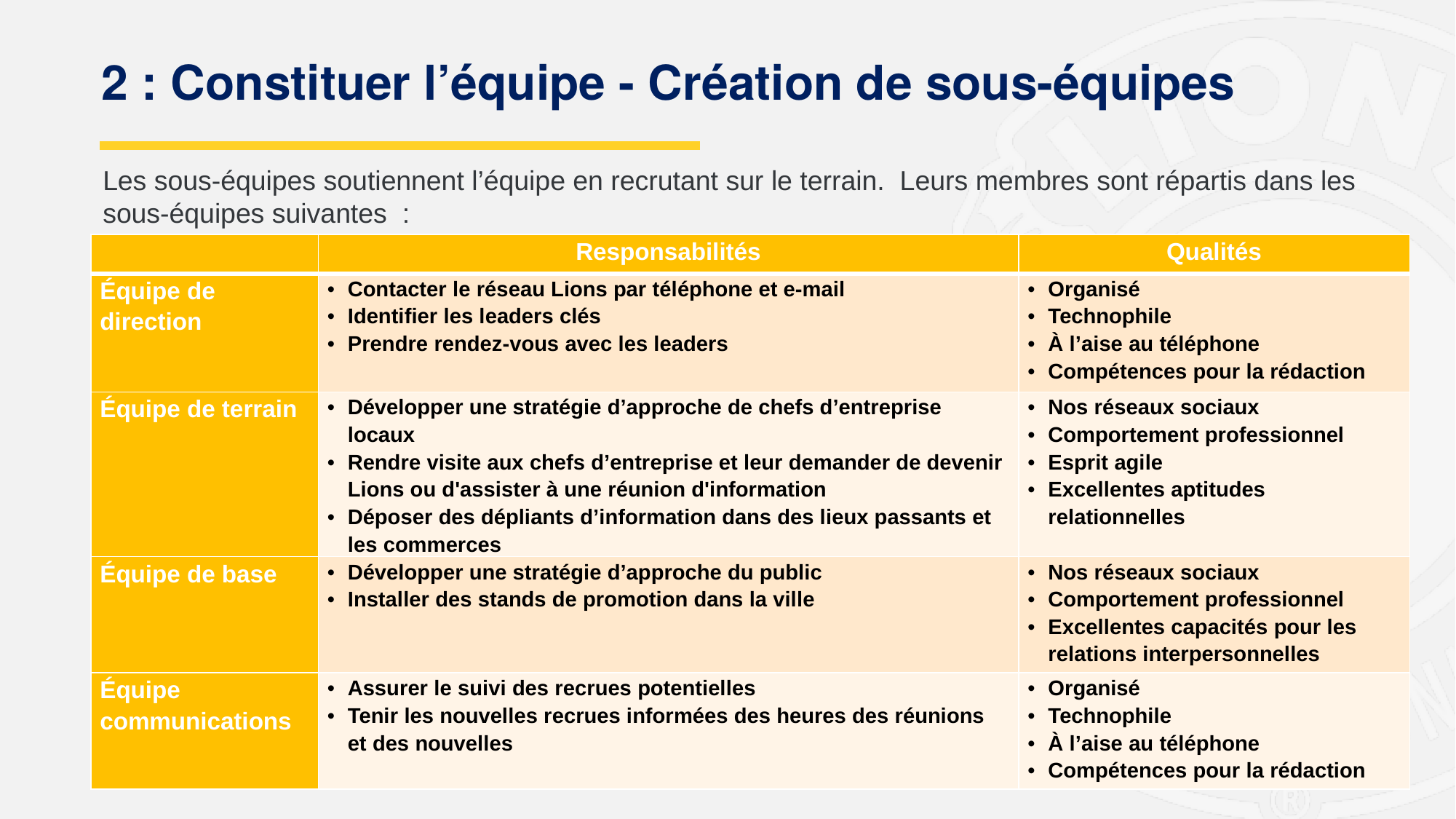

# 2 : Constituer l’équipe - Création de sous-équipes
Les sous-équipes soutiennent l’équipe en recrutant sur le terrain.  Leurs membres sont répartis dans les sous-équipes suivantes  :
|  | Responsabilités | Qualités |
| --- | --- | --- |
| Équipe de direction | Contacter le réseau Lions par téléphone et e-mail Identifier les leaders clés Prendre rendez-vous avec les leaders | Organisé Technophile À l’aise au téléphone Compétences pour la rédaction |
| Équipe de terrain | Développer une stratégie d’approche de chefs d’entreprise locaux ­Rendre visite aux chefs d’entreprise et leur demander de devenir Lions ou d'assister à une réunion d'information Déposer des dépliants d’information dans des lieux passants et les commerces | Nos réseaux sociaux Comportement professionnel Esprit agile Excellentes aptitudes relationnelles |
| Équipe de base | Développer une stratégie d’approche du public Installer des stands de promotion dans la ville | Nos réseaux sociaux Comportement professionnel Excellentes capacités pour les relations interpersonnelles |
| Équipe communications | Assurer le suivi des recrues potentielles Tenir les nouvelles recrues informées des heures des réunions et des nouvelles | Organisé Technophile À l’aise au téléphone Compétences pour la rédaction |